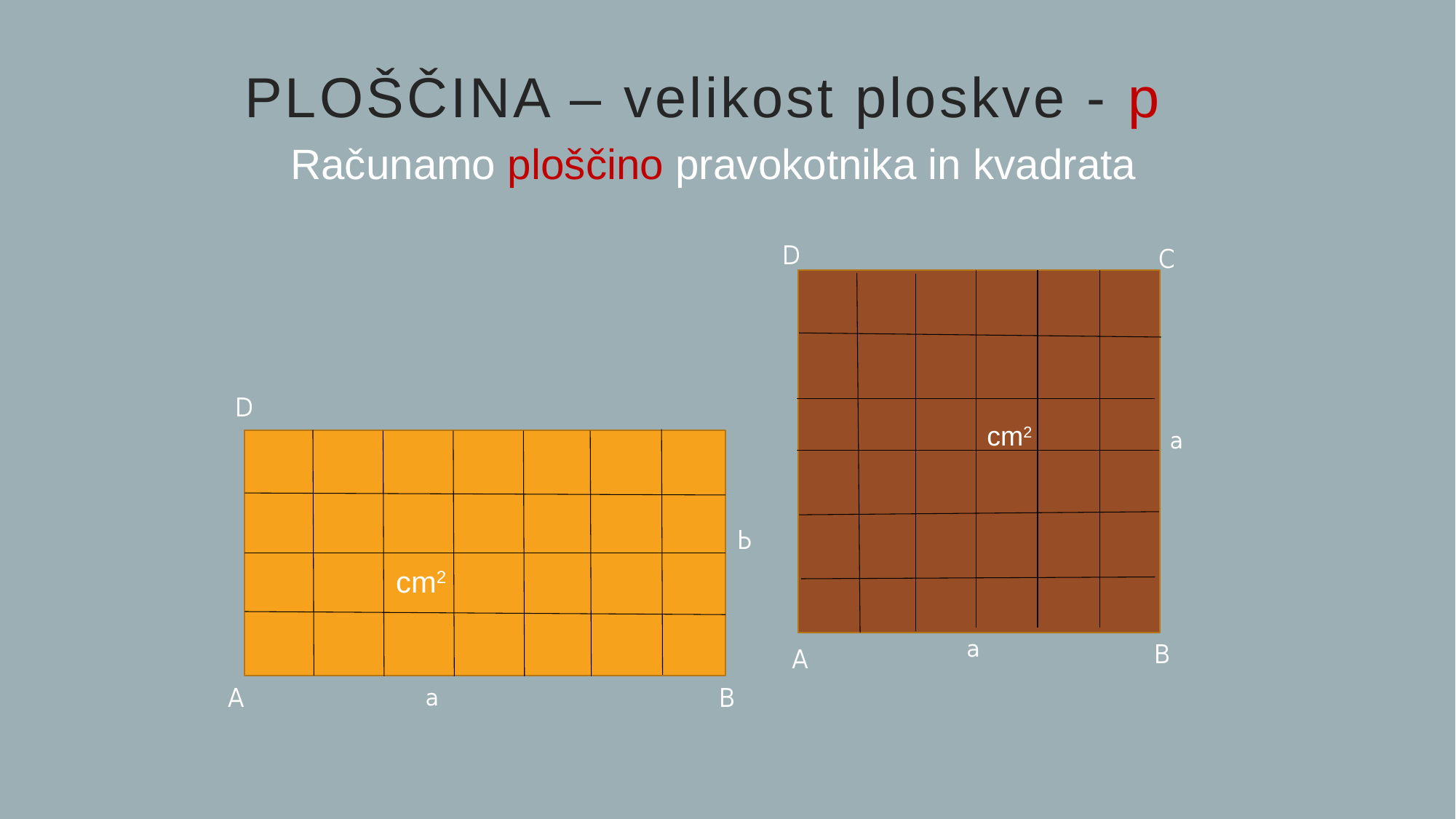

# PLOŠČINA – velikost ploskve - p
Računamo ploščino pravokotnika in kvadrata

C

D
C
        cm2

D
a

b
cm2
a
B
A
a
B
A